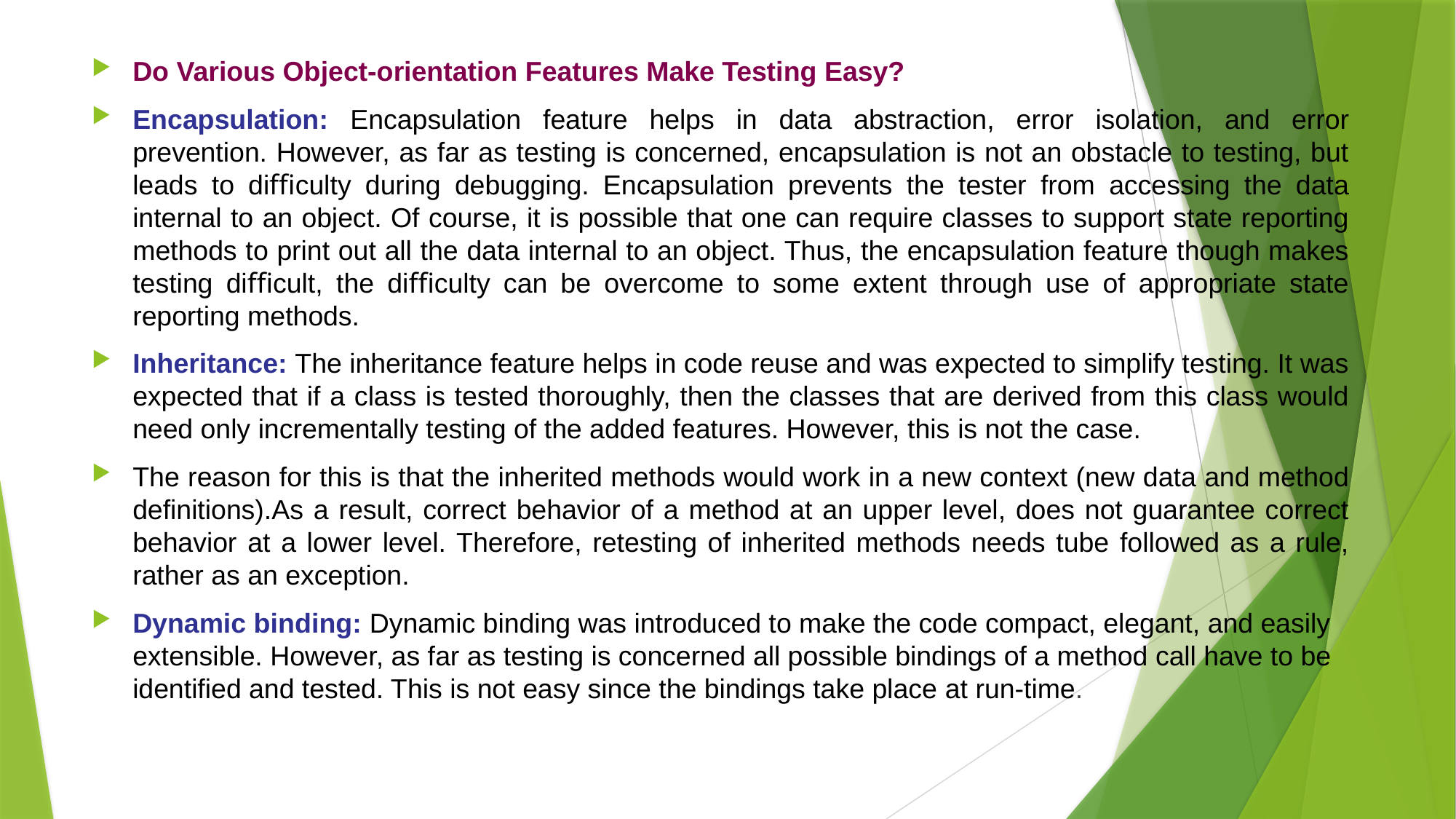

Do Various Object-orientation Features Make Testing Easy?
Encapsulation: Encapsulation feature helps in data abstraction, error isolation, and error prevention. However, as far as testing is concerned, encapsulation is not an obstacle to testing, but leads to diﬃculty during debugging. Encapsulation prevents the tester from accessing the data internal to an object. Of course, it is possible that one can require classes to support state reporting methods to print out all the data internal to an object. Thus, the encapsulation feature though makes testing diﬃcult, the diﬃculty can be overcome to some extent through use of appropriate state reporting methods.
Inheritance: The inheritance feature helps in code reuse and was expected to simplify testing. It was expected that if a class is tested thoroughly, then the classes that are derived from this class would need only incrementally testing of the added features. However, this is not the case.
The reason for this is that the inherited methods would work in a new context (new data and method definitions).As a result, correct behavior of a method at an upper level, does not guarantee correct behavior at a lower level. Therefore, retesting of inherited methods needs tube followed as a rule, rather as an exception.
Dynamic binding: Dynamic binding was introduced to make the code compact, elegant, and easily extensible. However, as far as testing is concerned all possible bindings of a method call have to be identified and tested. This is not easy since the bindings take place at run-time.